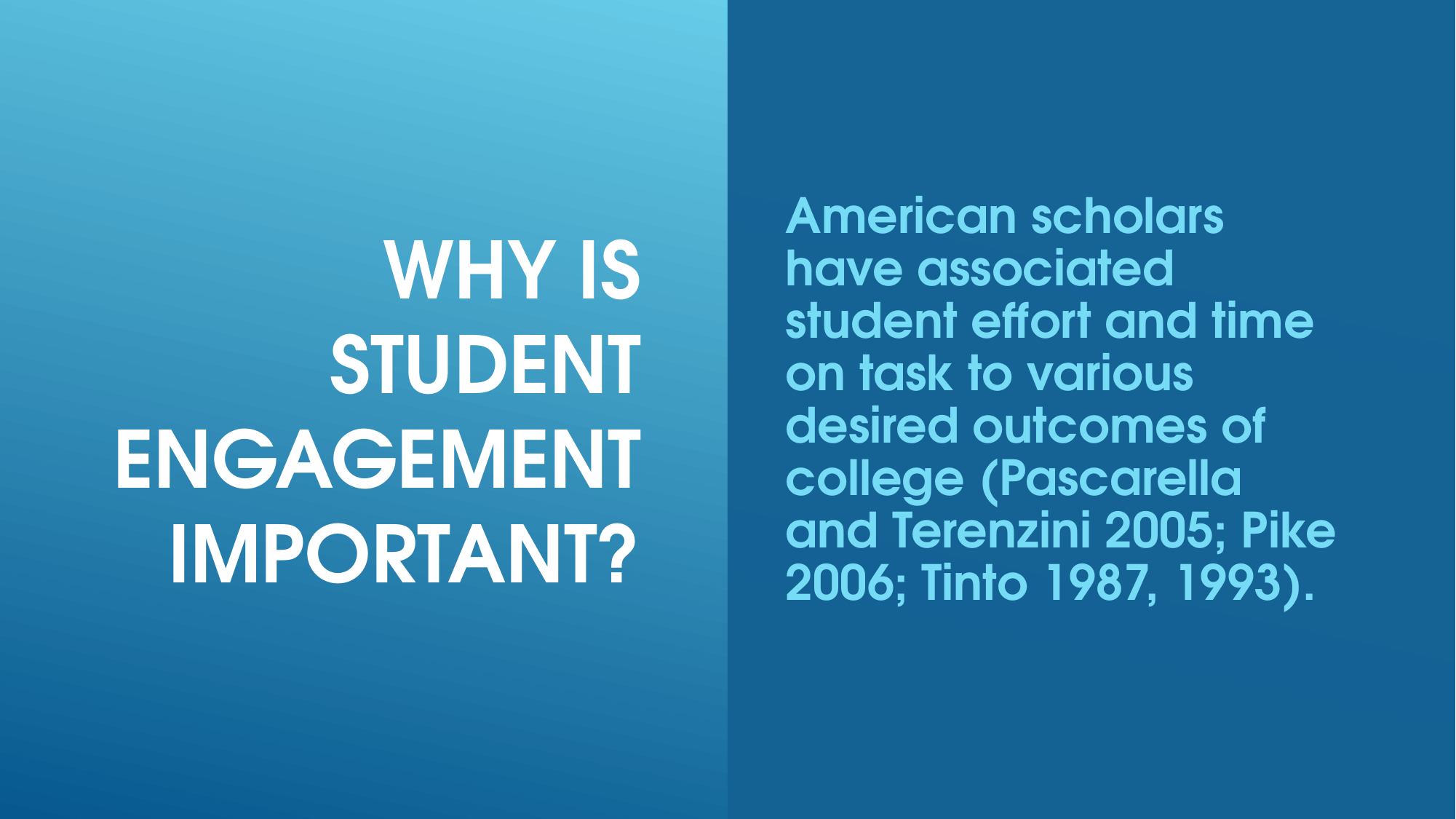

American scholars have associated student effort and time on task to various desired outcomes of college (Pascarella and Terenzini 2005; Pike 2006; Tinto 1987, 1993).
# Why is student engagement important?